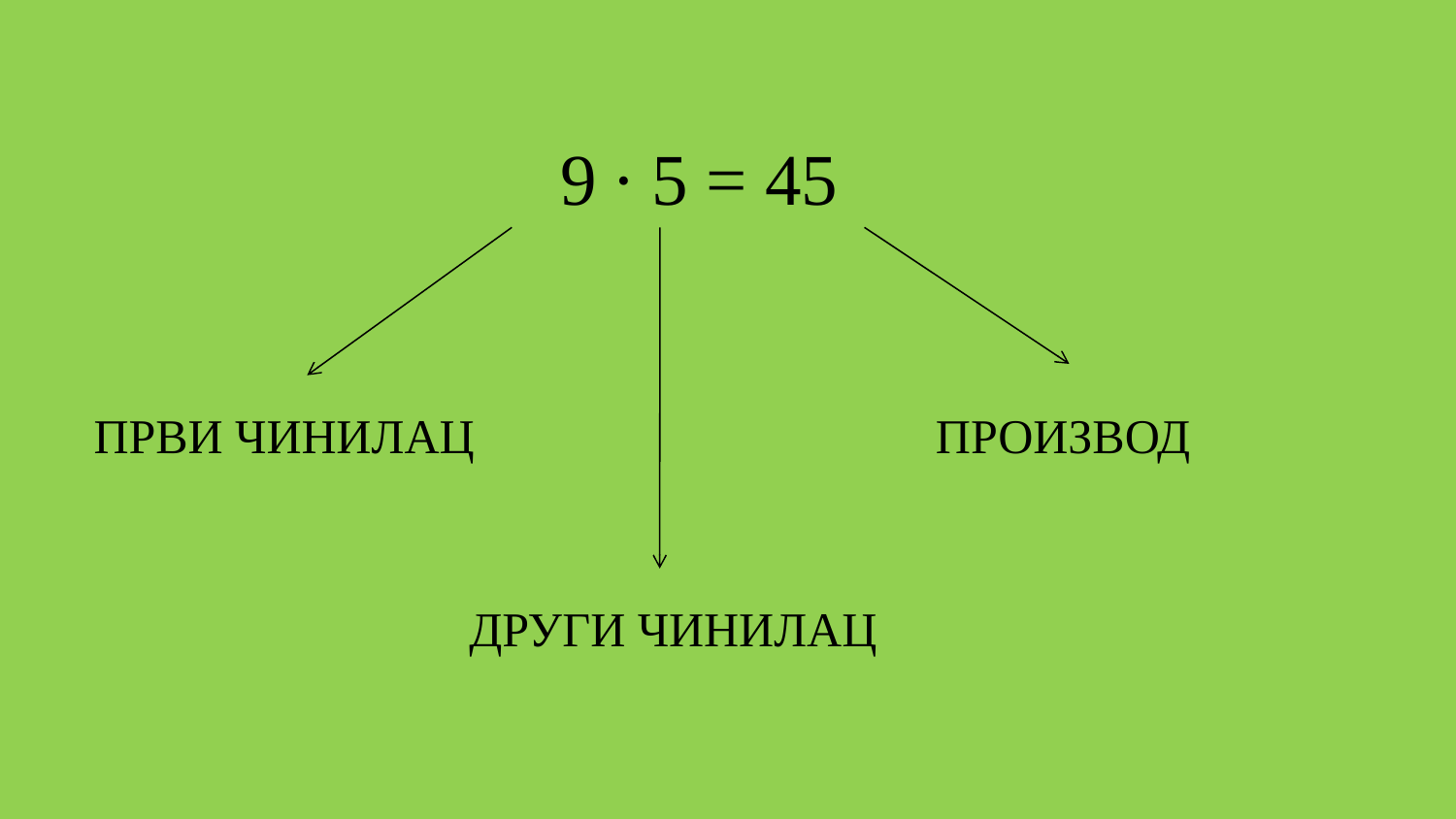

9 ∙ 5 = 45
ПРВИ ЧИНИЛАЦ
ПРОИЗВОД
ДРУГИ ЧИНИЛАЦ